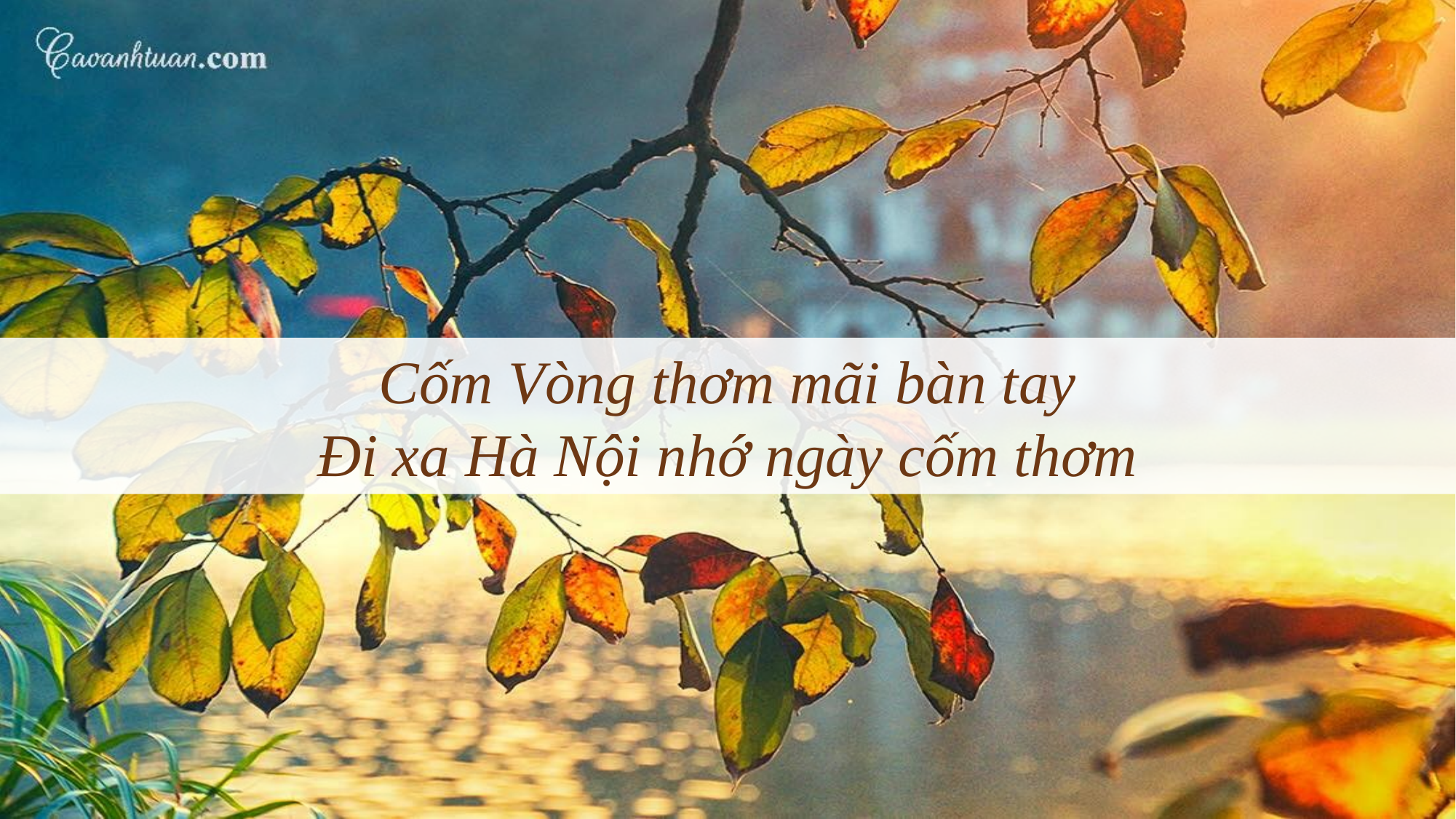

Cốm Vòng thơm mãi bàn tay
Đi xa Hà Nội nhớ ngày cốm thơm